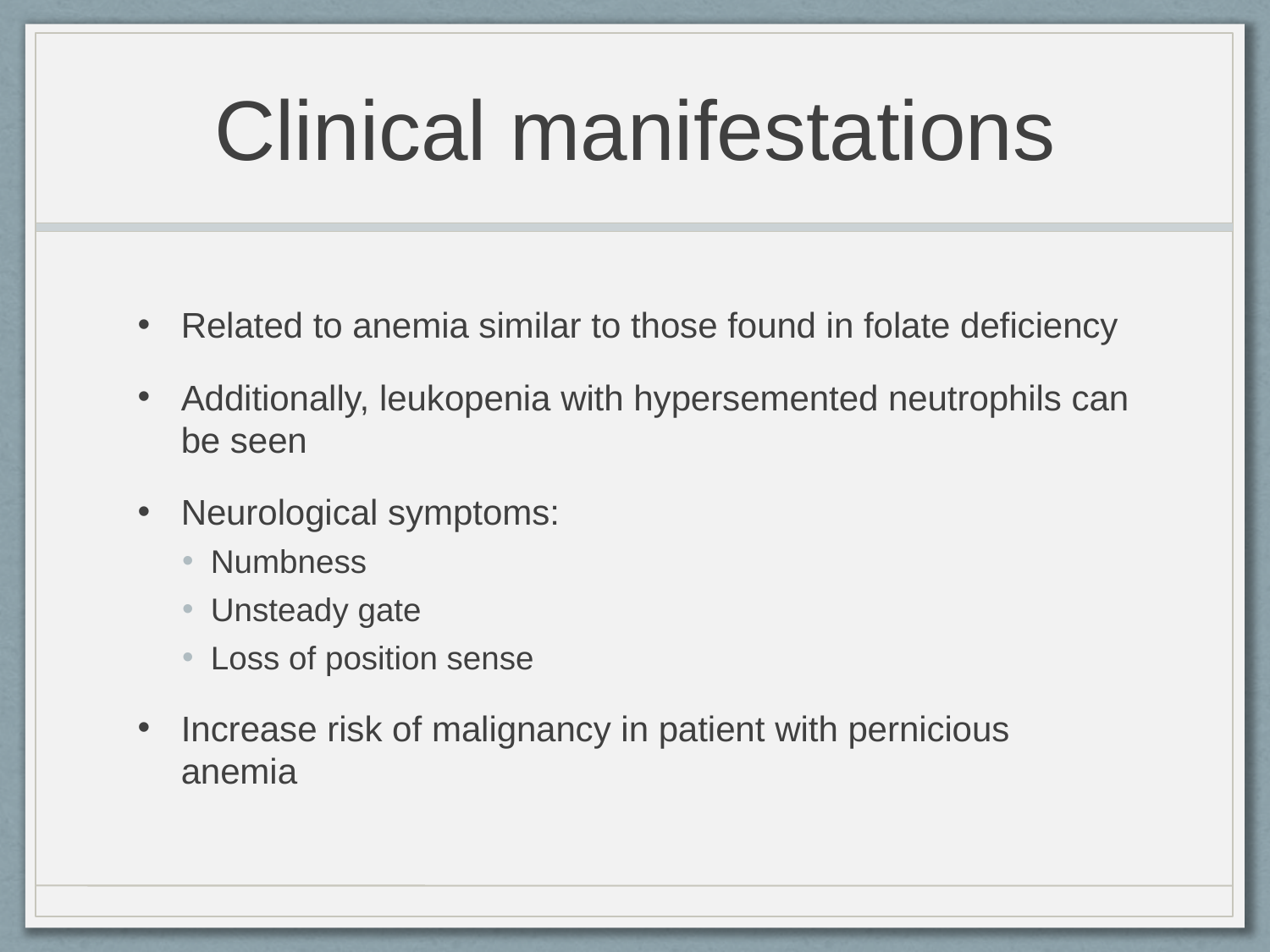

# Clinical manifestations
Related to anemia similar to those found in folate deficiency
Additionally, leukopenia with hypersemented neutrophils can be seen
Neurological symptoms:
Numbness
Unsteady gate
Loss of position sense
Increase risk of malignancy in patient with pernicious anemia